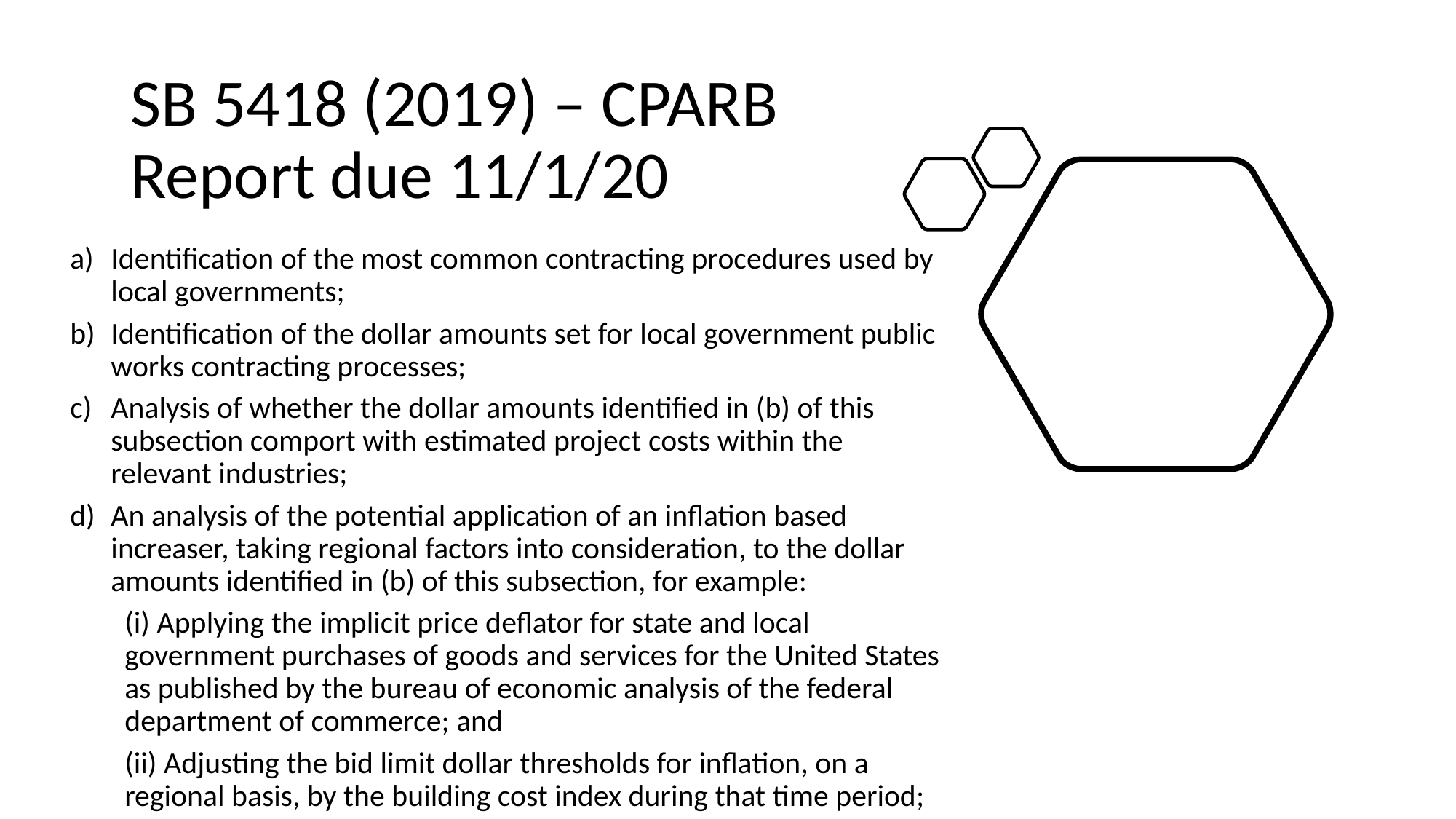

# SB 5418 (2019) – CPARB Report due 11/1/20

Identification of the most common contracting procedures used by local governments;
Identification of the dollar amounts set for local government public works contracting processes;
Analysis of whether the dollar amounts identified in (b) of this subsection comport with estimated project costs within the relevant industries;
An analysis of the potential application of an inflation based increaser, taking regional factors into consideration, to the dollar amounts identified in (b) of this subsection, for example:
(i) Applying the implicit price deflator for state and local government purchases of goods and services for the United States as published by the bureau of economic analysis of the federal department of commerce; and
(ii) Adjusting the bid limit dollar thresholds for inflation, on a regional basis, by the building cost index during that time period;